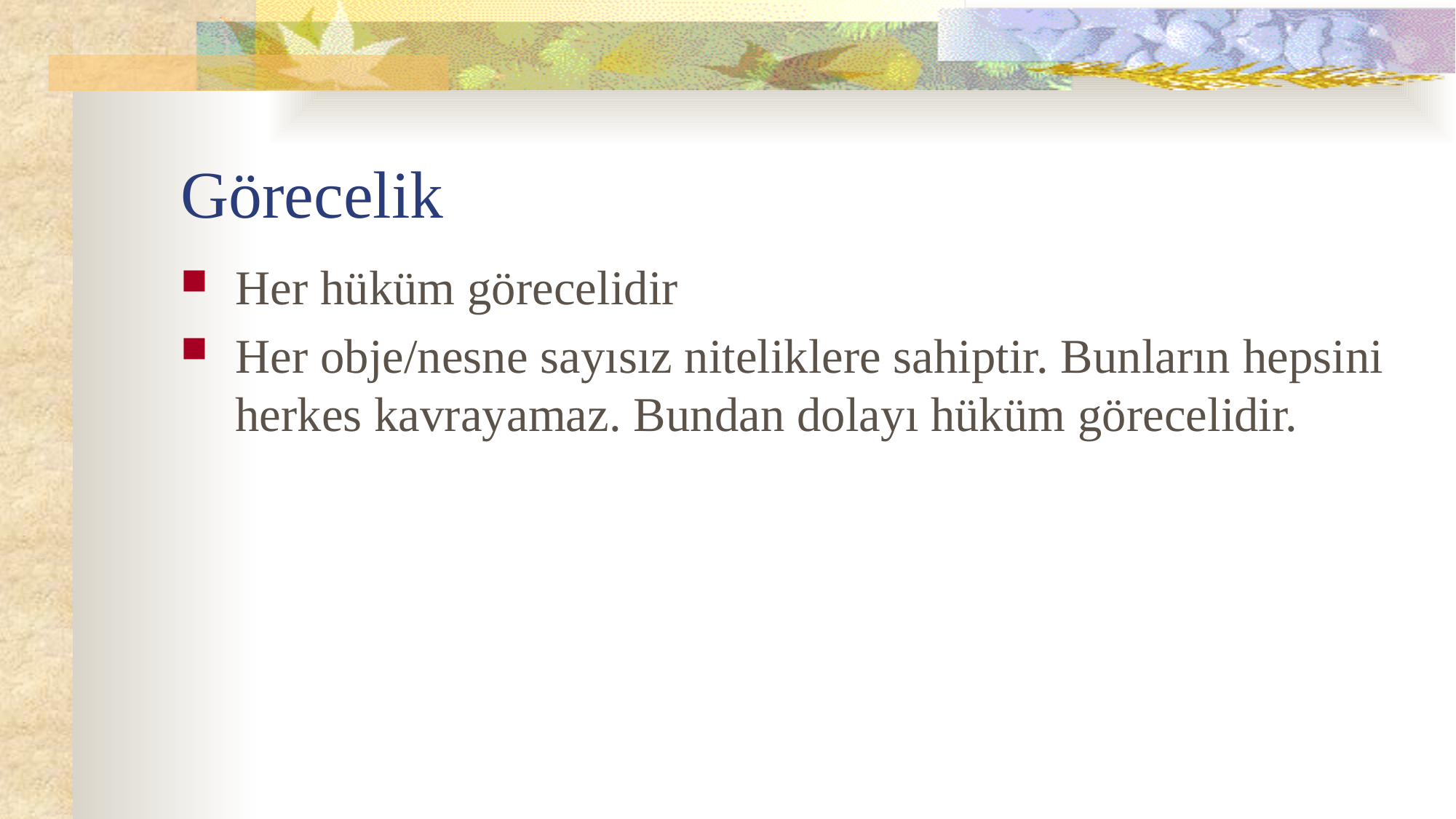

# Görecelik
Her hüküm görecelidir
Her obje/nesne sayısız niteliklere sahiptir. Bunların hepsini herkes kavrayamaz. Bundan dolayı hüküm görecelidir.